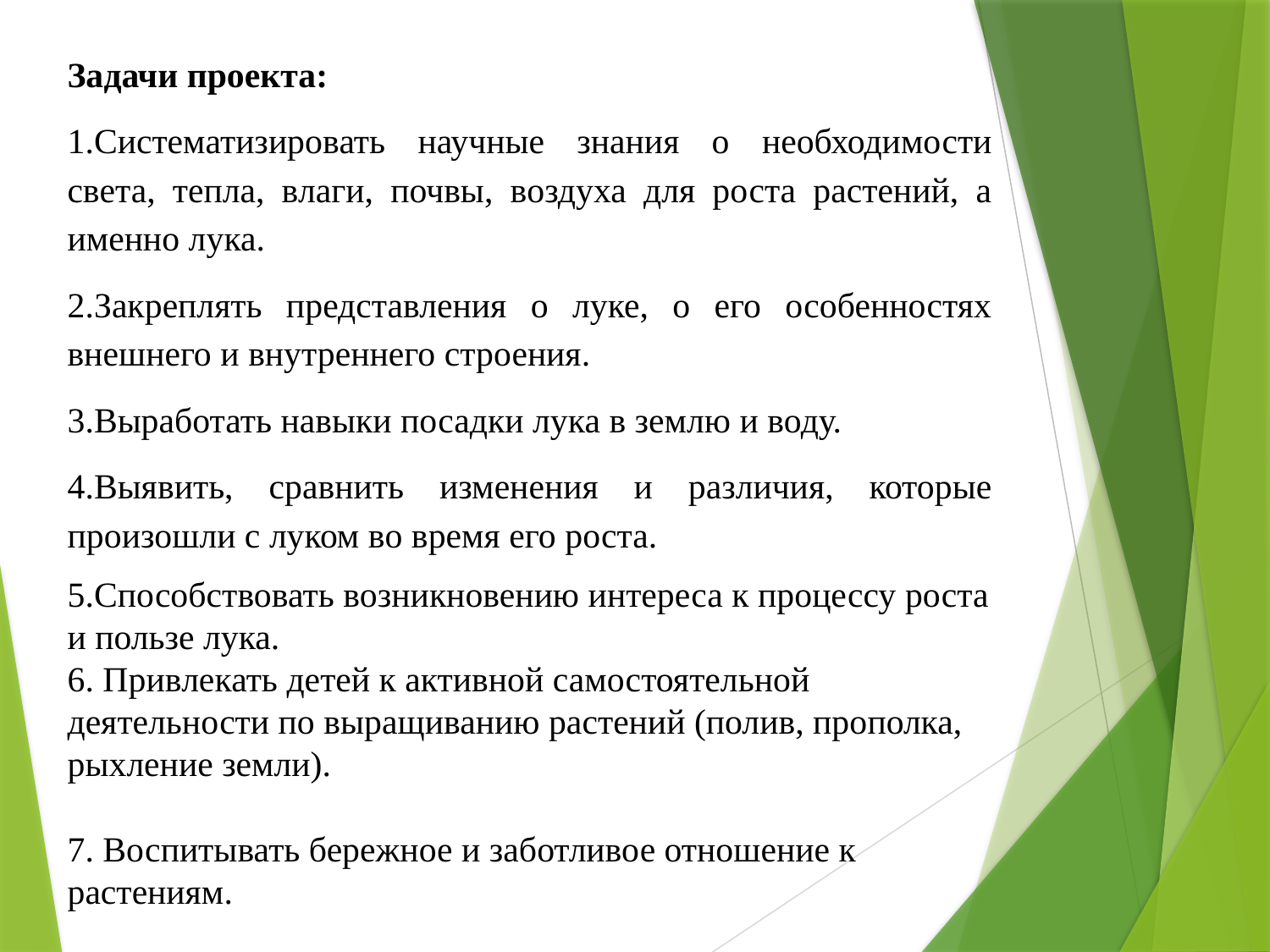

Задачи проекта:
1.Систематизировать научные знания о необходимости света, тепла, влаги, почвы, воздуха для роста растений, а именно лука.
2.Закреплять представления о луке, о его особенностях внешнего и внутреннего строения.
3.Выработать навыки посадки лука в землю и воду.
4.Выявить, сравнить изменения и различия, которые произошли с луком во время его роста.
5.Способствовать возникновению интереса к процессу роста и пользе лука.
6. Привлекать детей к активной самостоятельной деятельности по выращиванию растений (полив, прополка, рыхление земли).

7. Воспитывать бережное и заботливое отношение к растениям.